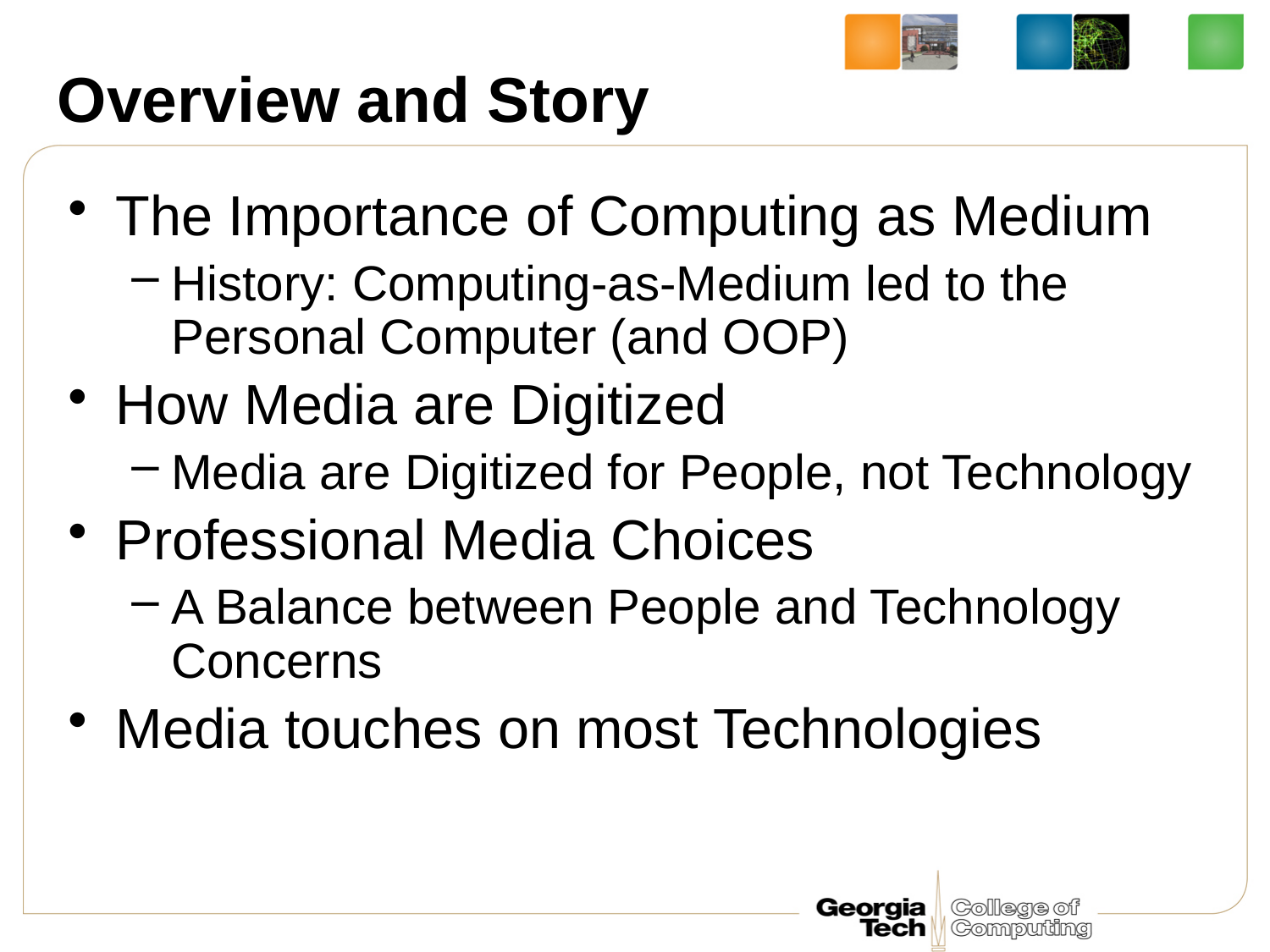

# Overview and Story
The Importance of Computing as Medium
History: Computing-as-Medium led to the Personal Computer (and OOP)
How Media are Digitized
Media are Digitized for People, not Technology
Professional Media Choices
A Balance between People and Technology Concerns
Media touches on most Technologies